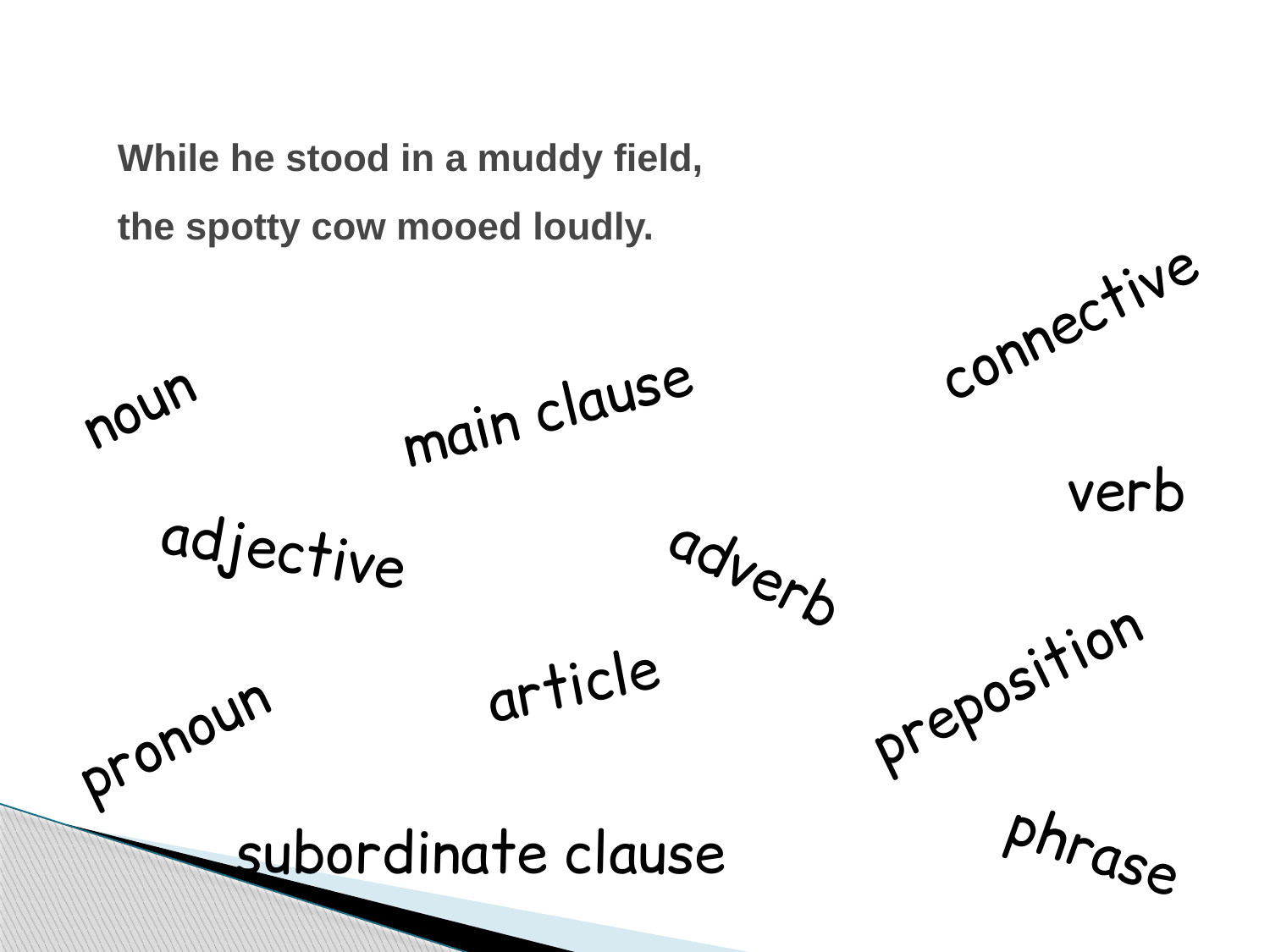

# While he stood in a muddy field, the spotty cow mooed loudly.
connective

noun
main clause
verb
adjective
adverb
article
preposition
pronoun
subordinate clause
phrase